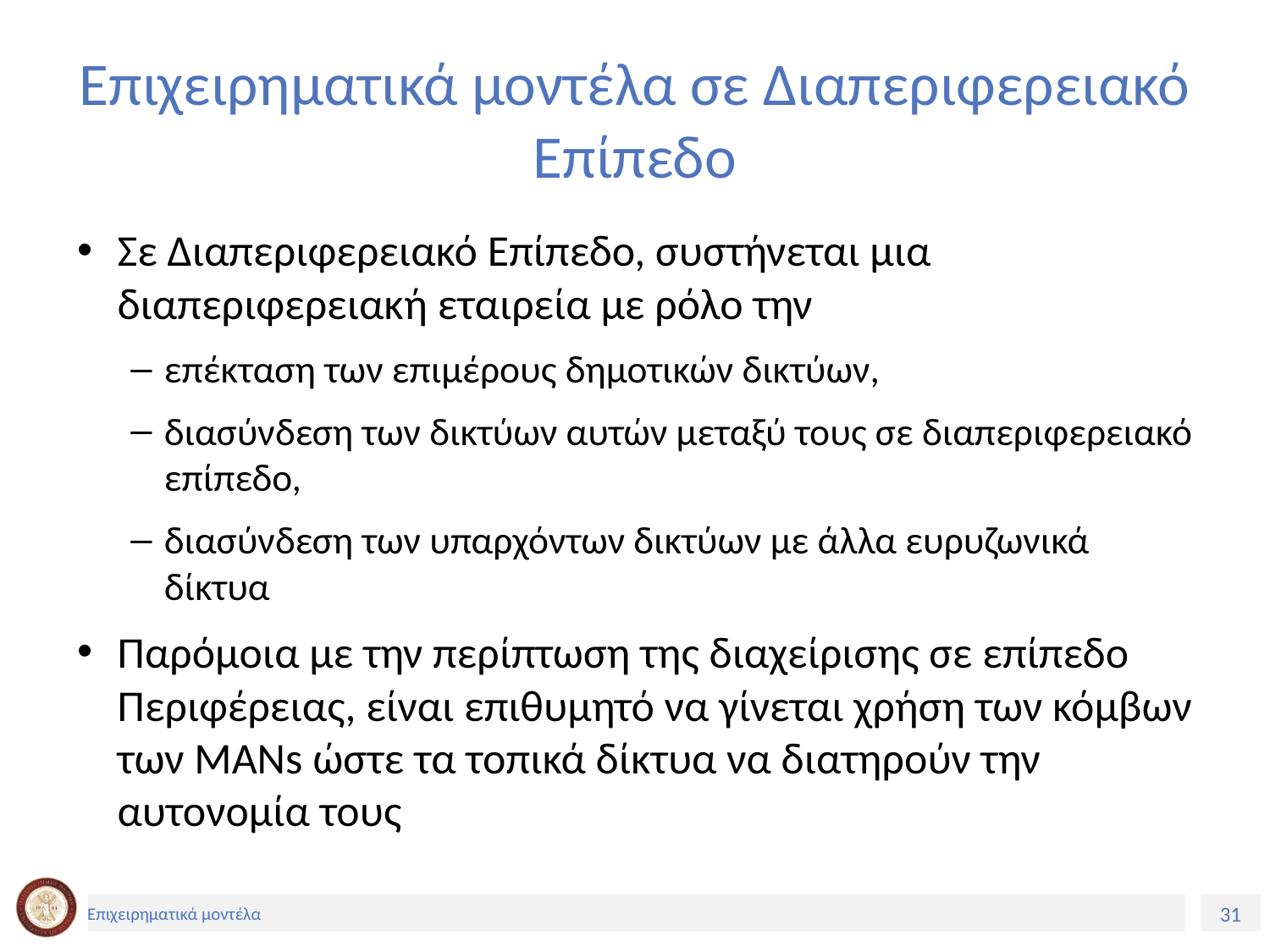

# Επιχειρηματικά μοντέλα σε Διαπεριφερειακό Επίπεδο
Σε Διαπεριφερειακό Επίπεδο, συστήνεται μια διαπεριφερειακή εταιρεία με ρόλο την
επέκταση των επιμέρους δημοτικών δικτύων,
διασύνδεση των δικτύων αυτών μεταξύ τους σε διαπεριφερειακό επίπεδο,
διασύνδεση των υπαρχόντων δικτύων με άλλα ευρυζωνικά δίκτυα
Παρόμοια με την περίπτωση της διαχείρισης σε επίπεδο Περιφέρειας, είναι επιθυμητό να γίνεται χρήση των κόμβων των MANs ώστε τα τοπικά δίκτυα να διατηρούν την αυτονομία τους